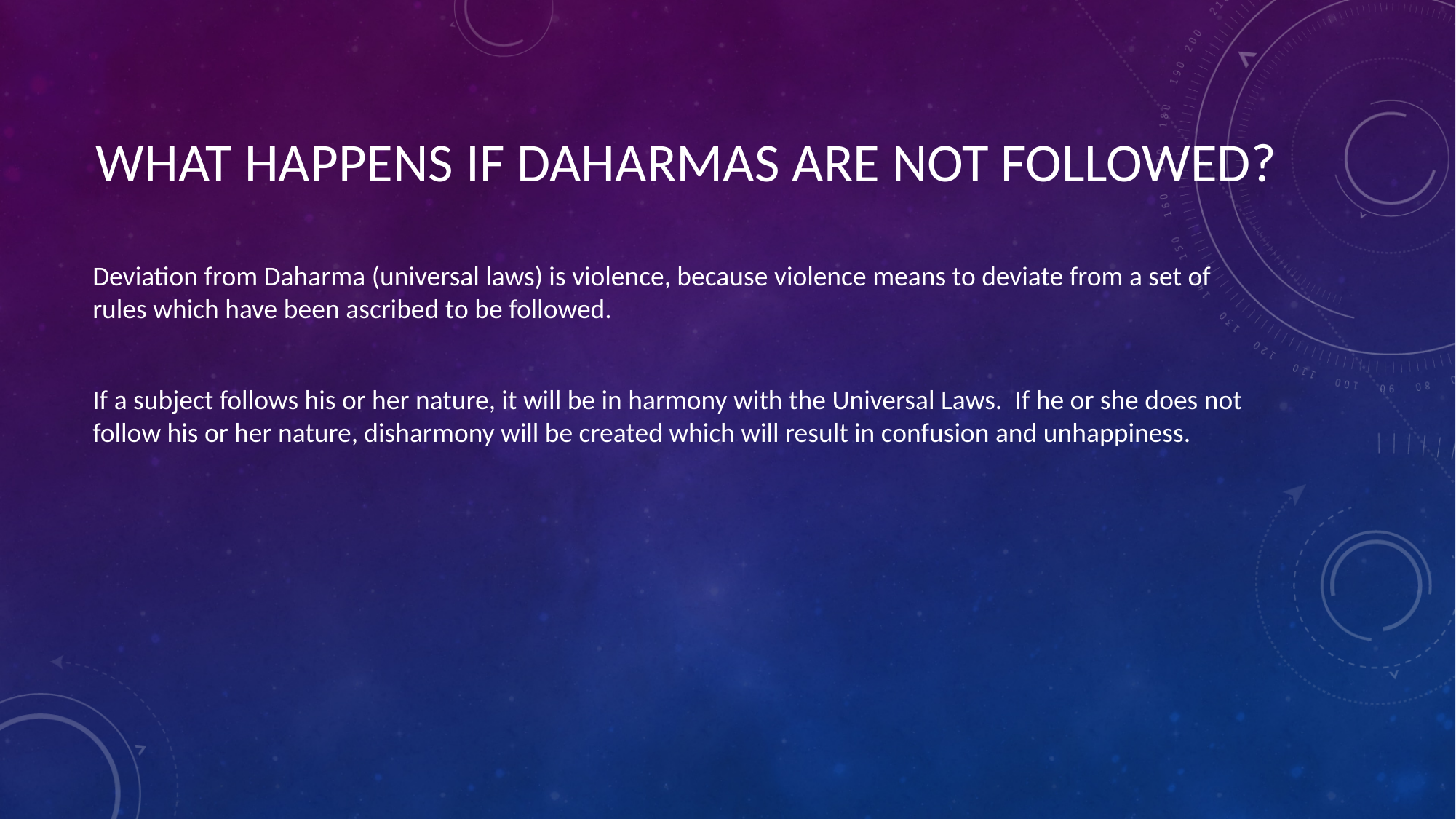

# What happens if daharmas are not followed?
Deviation from Daharma (universal laws) is violence, because violence means to deviate from a set of rules which have been ascribed to be followed.
If a subject follows his or her nature, it will be in harmony with the Universal Laws.  If he or she does not follow his or her nature, disharmony will be created which will result in confusion and unhappiness.